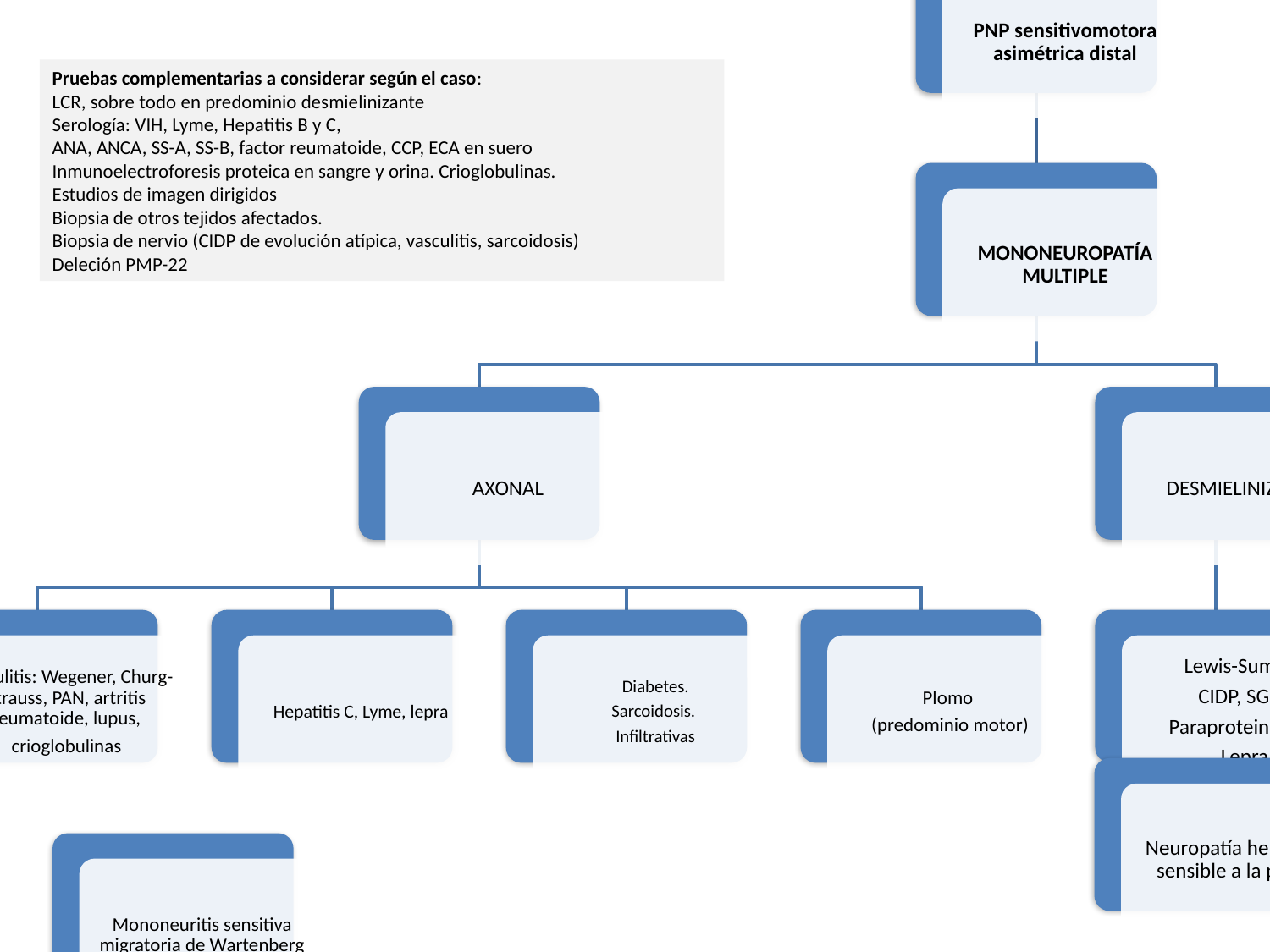

PNP sensitivomotora asimétrica distal
MONONEUROPATÍA MULTIPLE
AXONAL
Vasculitis: Wegener, Churg-Strauss, PAN, artritis reumatoide, lupus,
crioglobulinas
Hepatitis C, Lyme, lepra
Diabetes.
Sarcoidosis.
Infiltrativas
Plomo
(predominio motor)
DESMIELINIZANTE
Lewis-Sumner
CIDP, SGB,
Paraproteinemias
Lepra
Neuropatía hereditaria sensible a la presión
Mononeuritis sensitiva migratoria de Wartenberg
Pruebas complementarias a considerar según el caso:
LCR, sobre todo en predominio desmielinizante
Serología: VIH, Lyme, Hepatitis B y C,
ANA, ANCA, SS-A, SS-B, factor reumatoide, CCP, ECA en suero
Inmunoelectroforesis proteica en sangre y orina. Crioglobulinas.
Estudios de imagen dirigidos
Biopsia de otros tejidos afectados.
Biopsia de nervio (CIDP de evolución atípica, vasculitis, sarcoidosis)
Deleción PMP-22